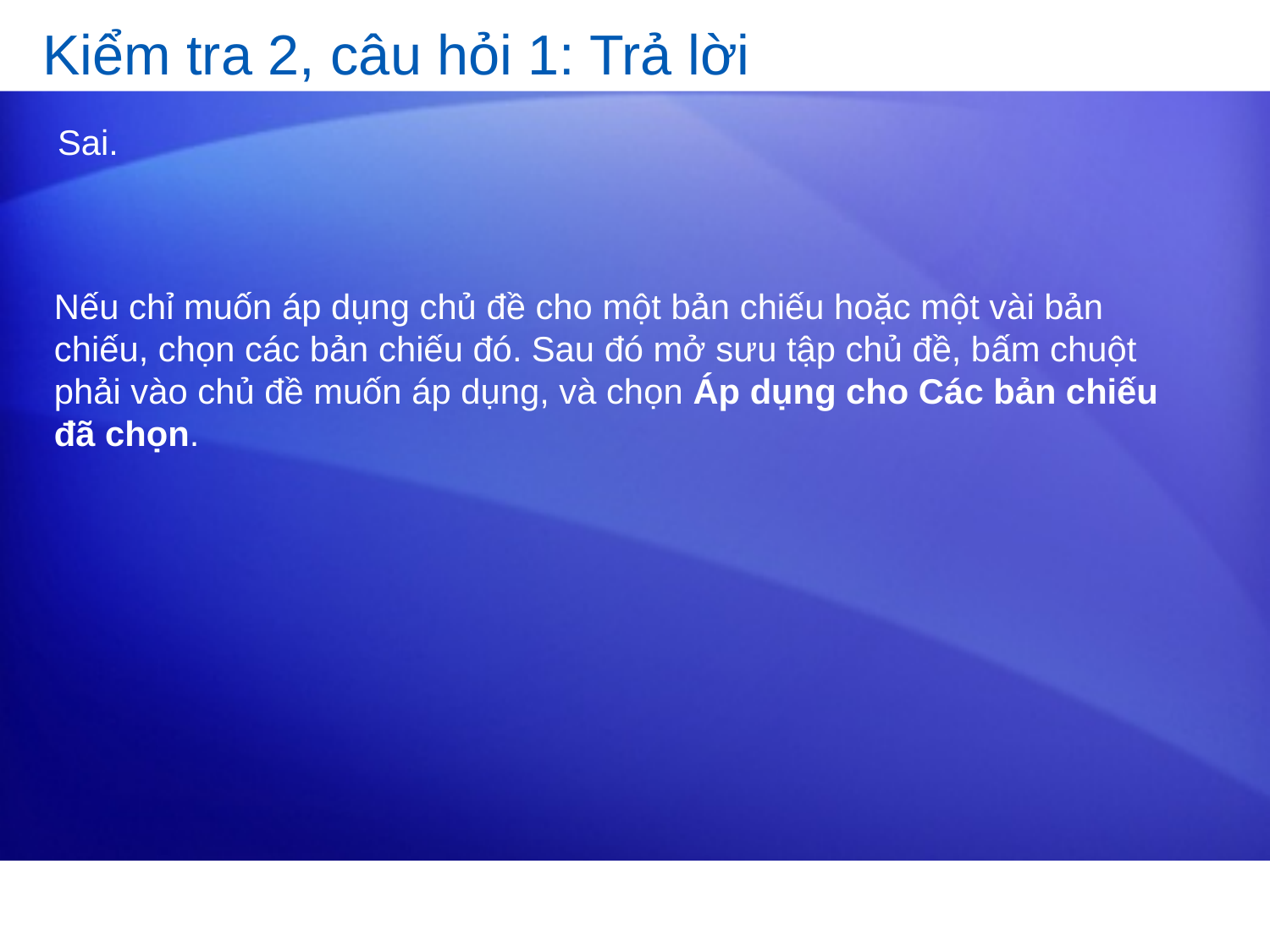

# Kiểm tra 2, câu hỏi 1: Trả lời
Sai.
Nếu chỉ muốn áp dụng chủ đề cho một bản chiếu hoặc một vài bản chiếu, chọn các bản chiếu đó. Sau đó mở sưu tập chủ đề, bấm chuột phải vào chủ đề muốn áp dụng, và chọn Áp dụng cho Các bản chiếu đã chọn.